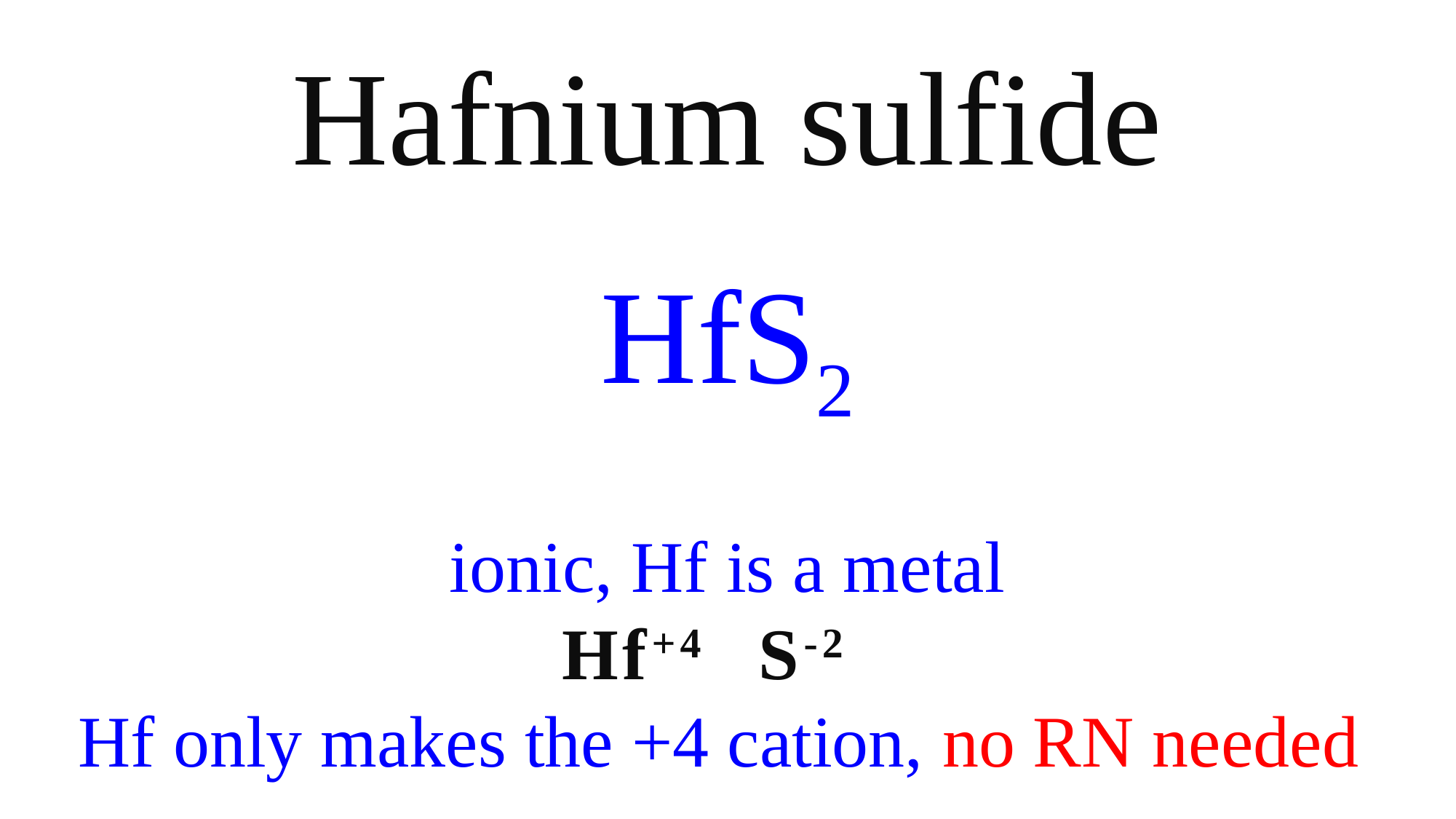

Hafnium sulfide

HfS2
ionic, Hf is a metal
Hf+4   S-2
Hf only makes the +4 cation, no RN needed